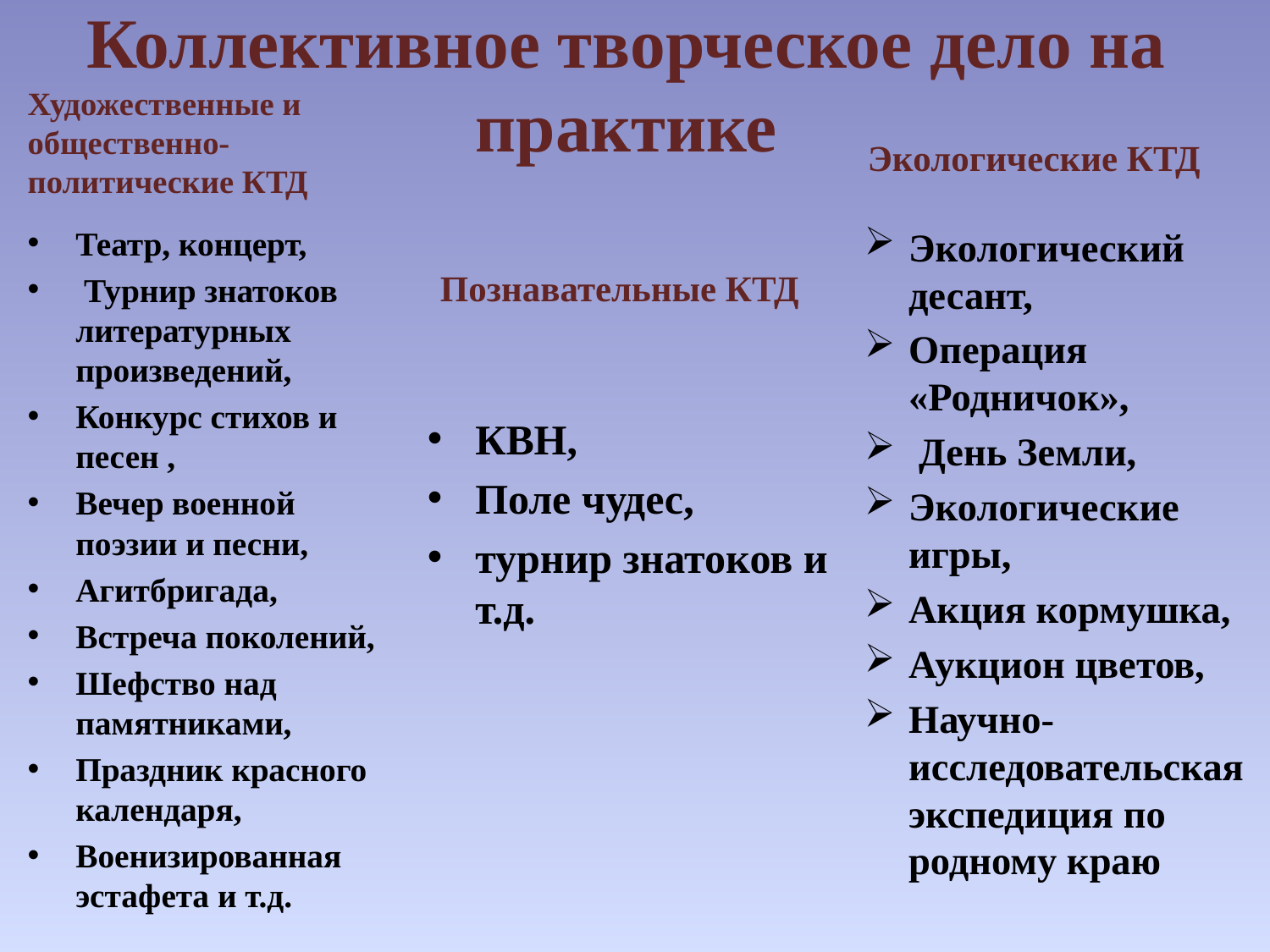

# Коллективное творческое дело на практике
Художественные и общественно-политические КТД
Экологические КТД
Театр, концерт,
 Турнир знатоков литературных произведений,
Конкурс стихов и песен ,
Вечер военной поэзии и песни,
Агитбригада,
Встреча поколений,
Шефство над памятниками,
Праздник красного календаря,
Военизированная эстафета и т.д.

Экологический десант,
Операция «Родничок»,
 День Земли,
Экологические игры,
Акция кормушка,
Аукцион цветов,
Научно-исследовательская экспедиция по родному краю
Познавательные КТД
КВН,
Поле чудес,
турнир знатоков и т.д.